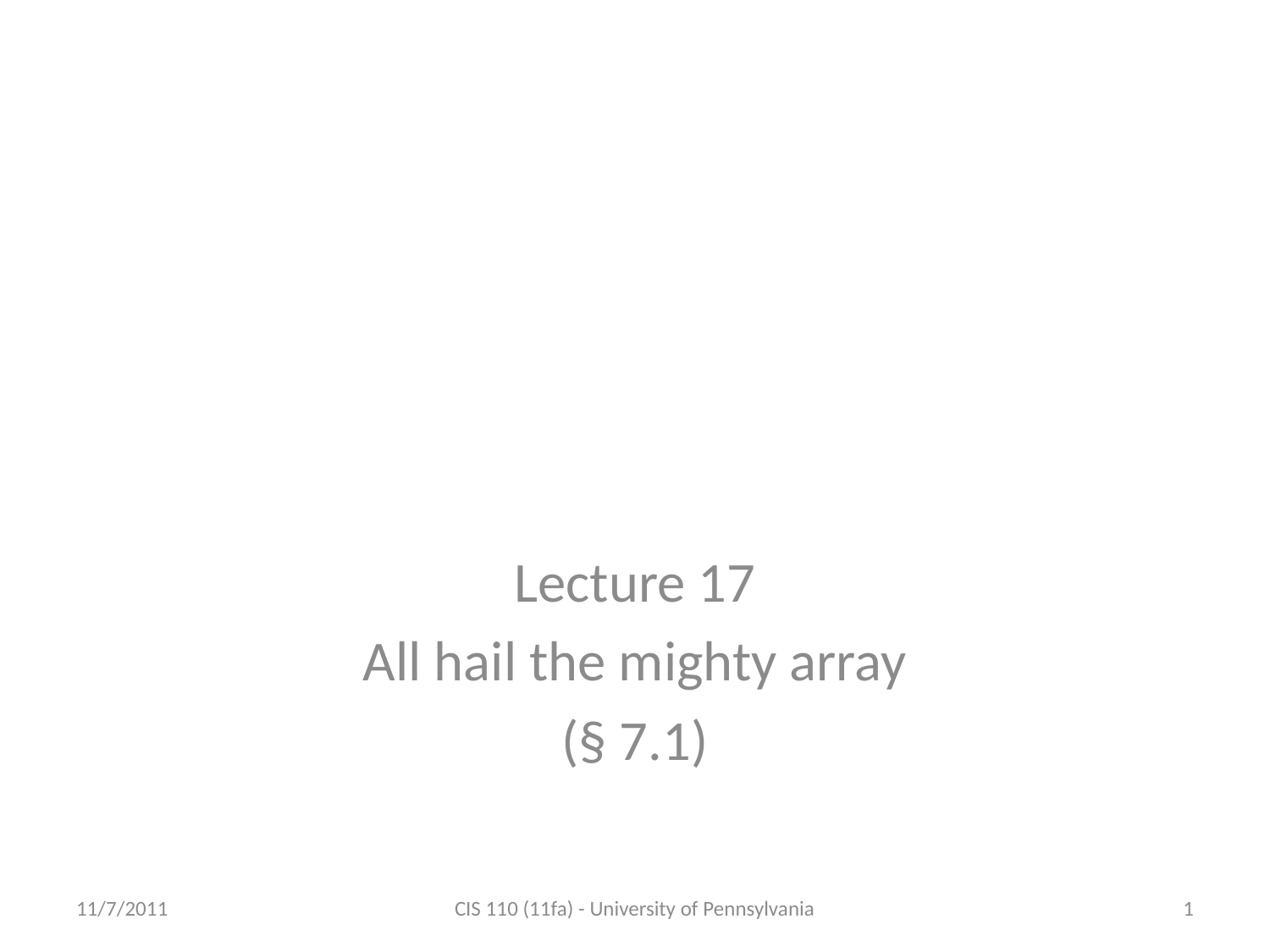

# CIS 110: Introduction to Computer Programming
Lecture 17
All hail the mighty array
(§ 7.1)

11/7/2011
CIS 110 (11fa) - University of Pennsylvania
1